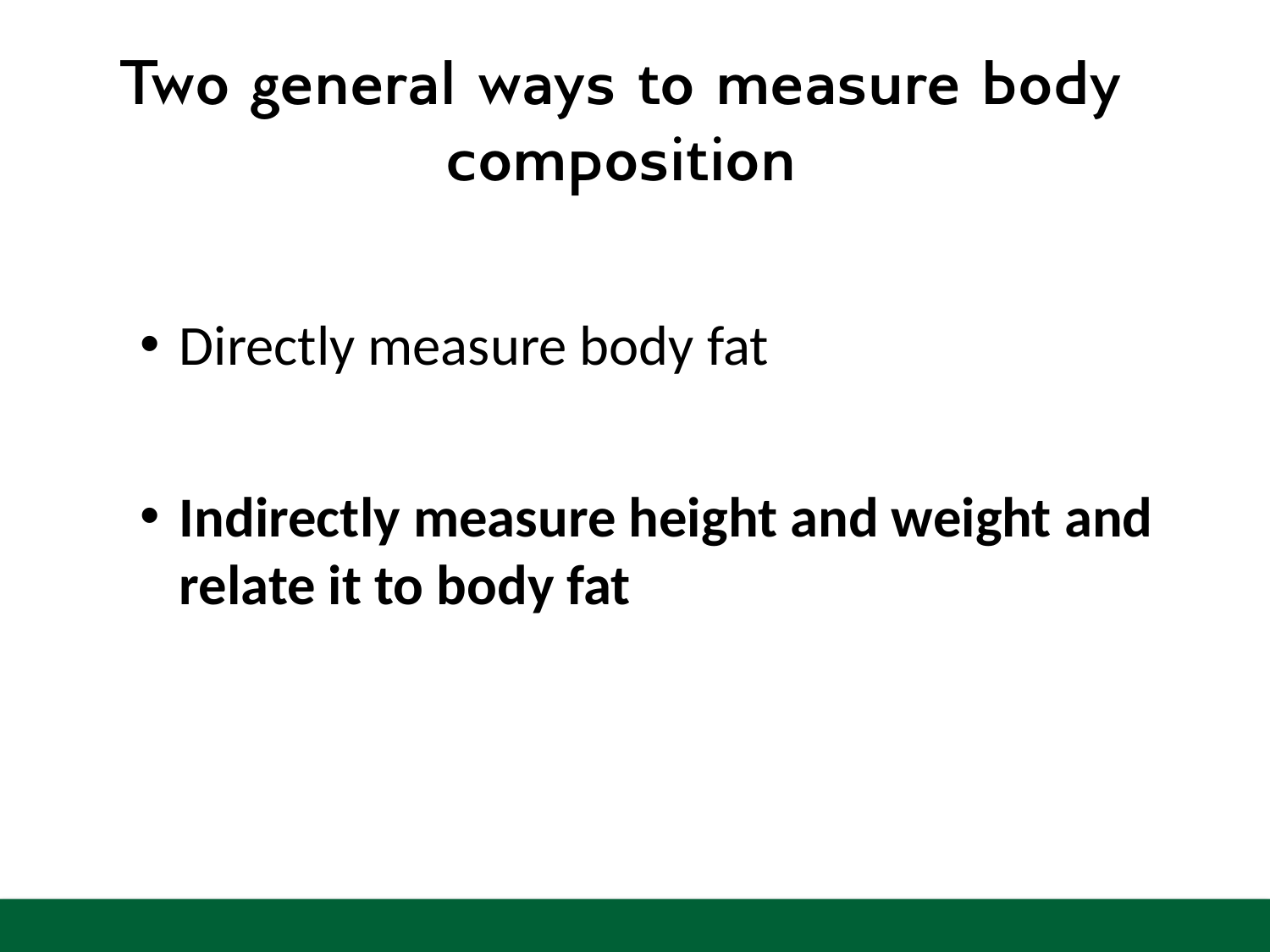

# Two general ways to measure body composition
Directly measure body fat

Indirectly measure height and weight and relate it to body fat